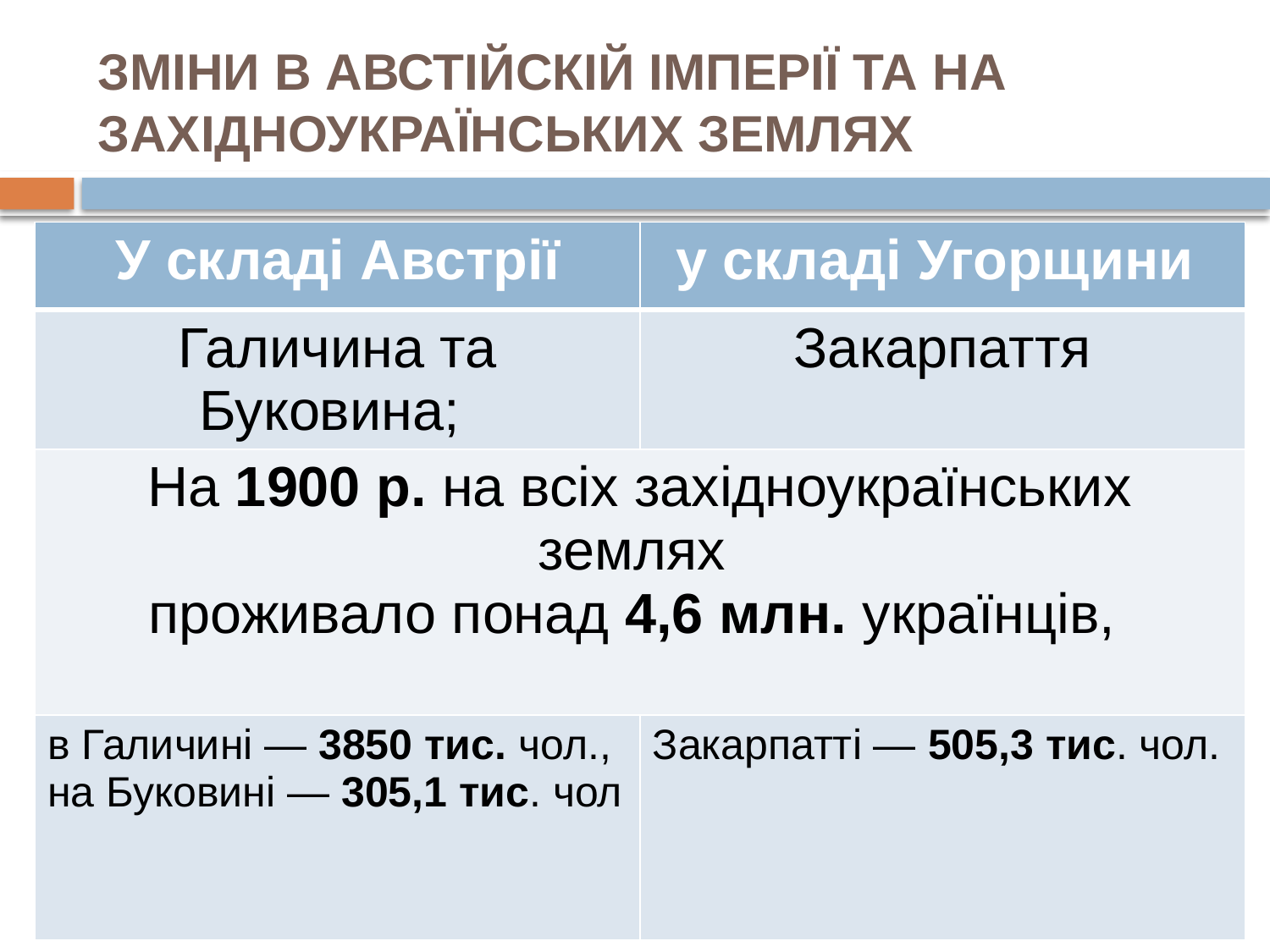

# ЗМІНИ В АВСТІЙСКІЙ ІМПЕРІЇ ТА НА ЗАХІДНОУКРАЇНСЬКИХ ЗЕМЛЯХ
| У складі Австрії | у складі Угорщини |
| --- | --- |
| Галичина та Буковина; | Закарпаття |
| На 1900 р. на всіх західноукраїнських землях проживало понад 4,6 млн. українців, |  |
| в Галичині — 3850 тис. чол., на Буковині — 305,1 тис. чол | Закарпатті — 505,3 тис. чол. |